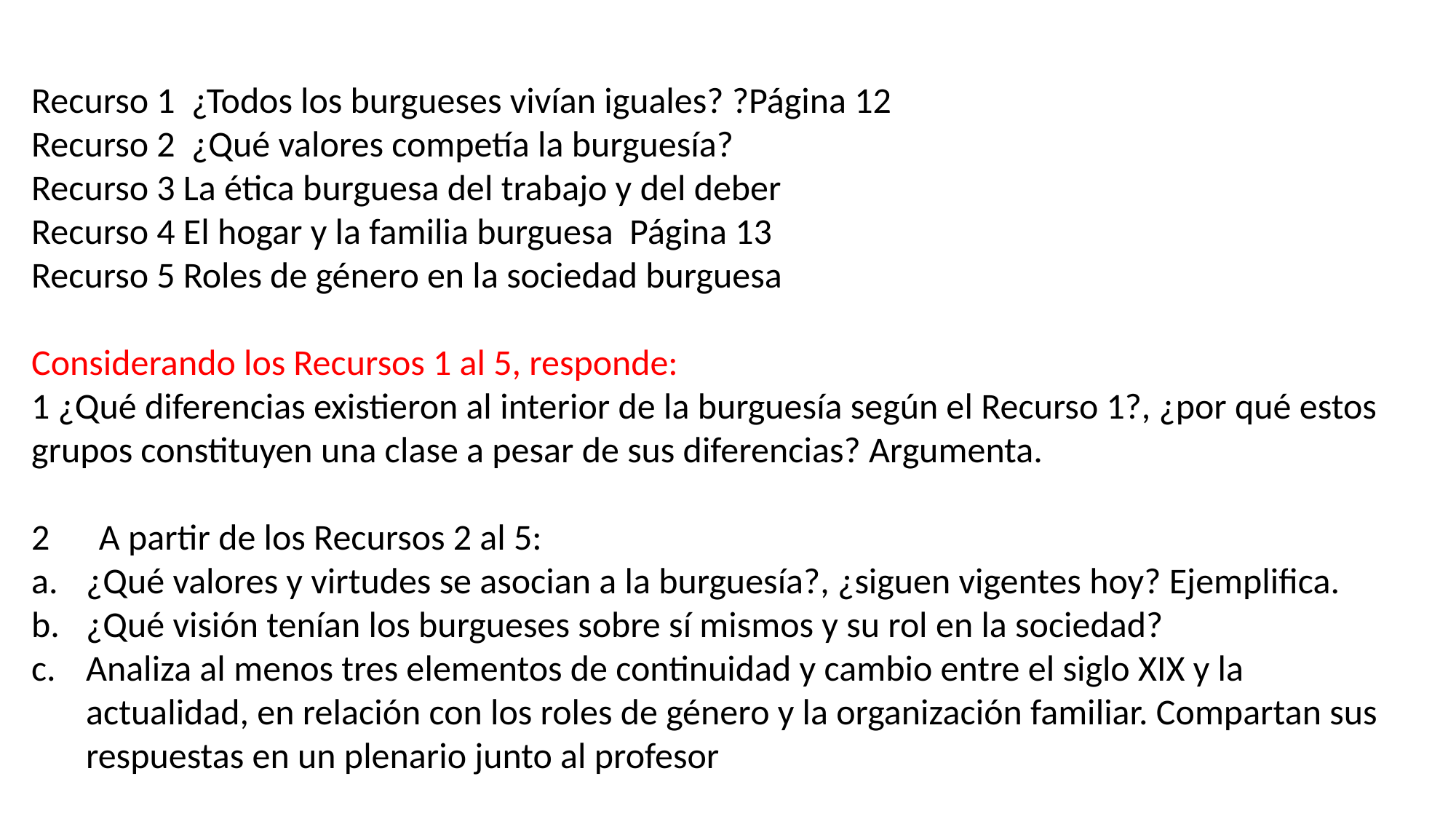

Recurso 1  ¿Todos los burgueses vivían iguales? ?Página 12
Recurso 2  ¿Qué valores competía la burguesía?
Recurso 3 La ética burguesa del trabajo y del deber
Recurso 4 El hogar y la familia burguesa  Página 13
Recurso 5 Roles de género en la sociedad burguesa

Considerando los Recursos 1 al 5, responde:
1 ¿Qué diferencias existieron al interior de la burguesía según el Recurso 1?, ¿por qué estos grupos constituyen una clase a pesar de sus diferencias? Argumenta.

2      A partir de los Recursos 2 al 5:
¿Qué valores y virtudes se asocian a la burguesía?, ¿siguen vigentes hoy? Ejemplifica.
¿Qué visión tenían los burgueses sobre sí mismos y su rol en la sociedad?
Analiza al menos tres elementos de continuidad y cambio entre el siglo XIX y la actualidad, en relación con los roles de género y la organización familiar. Compartan sus respuestas en un plenario junto al profesor